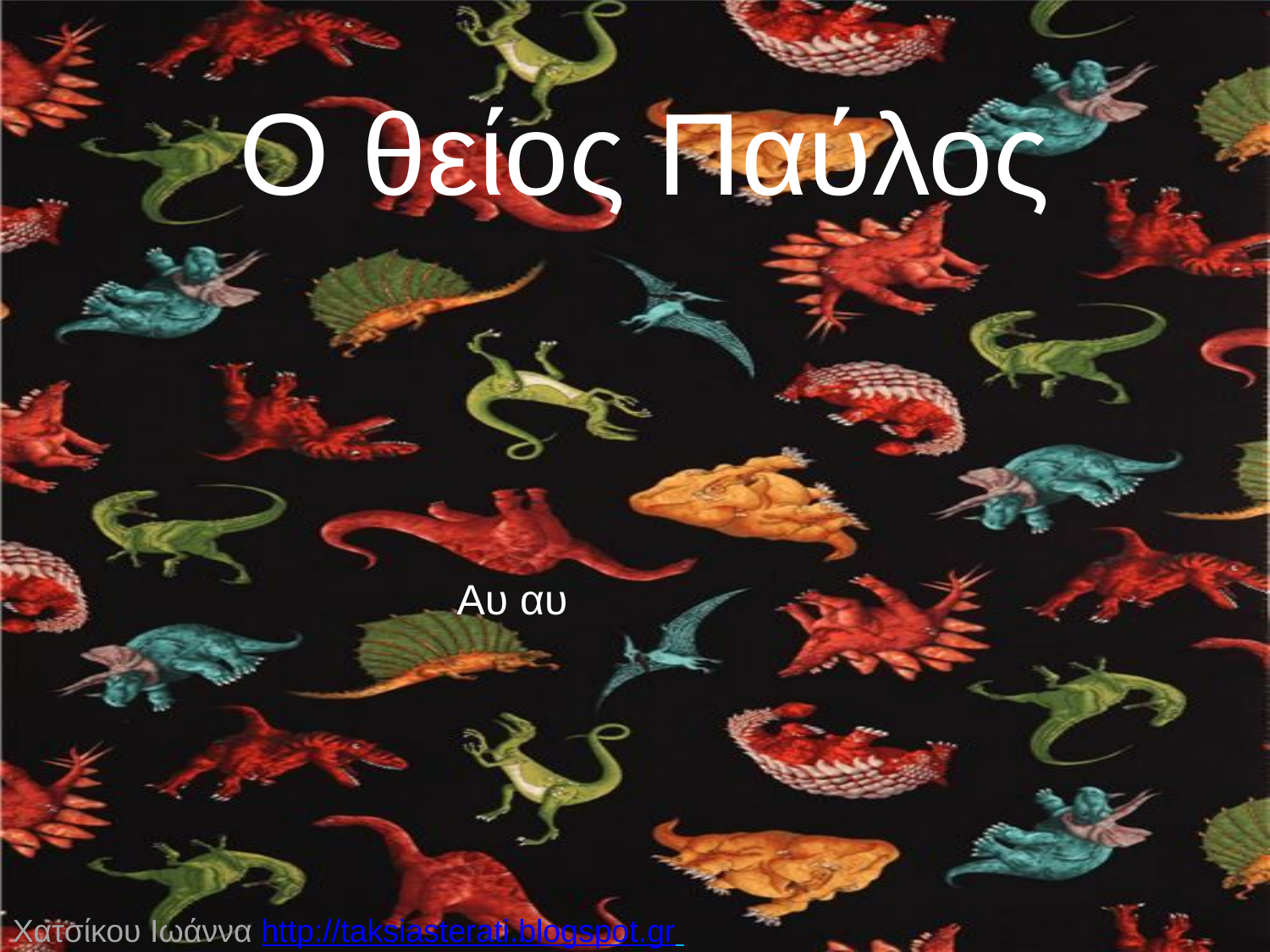

# Ο θείος Παύλος
Αυ αυ
Χατσίκου Ιωάννα http://taksiasterati.blogspot.gr